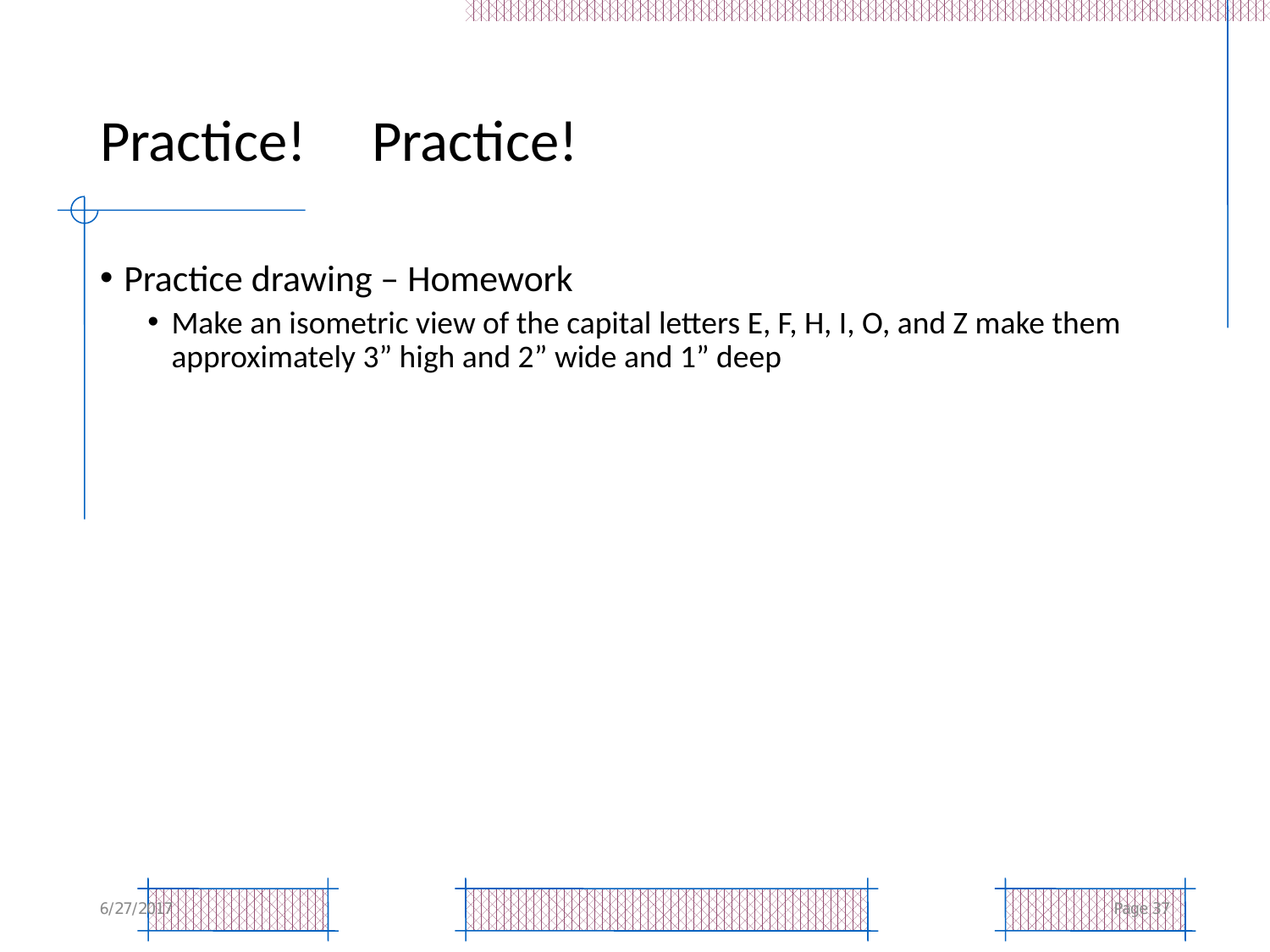

# Practice!     Practice!
Practice drawing – Homework
Make an isometric view of the capital letters E, F, H, I, O, and Z make them approximately 3” high and 2” wide and 1” deep
6/27/2017
Page 37